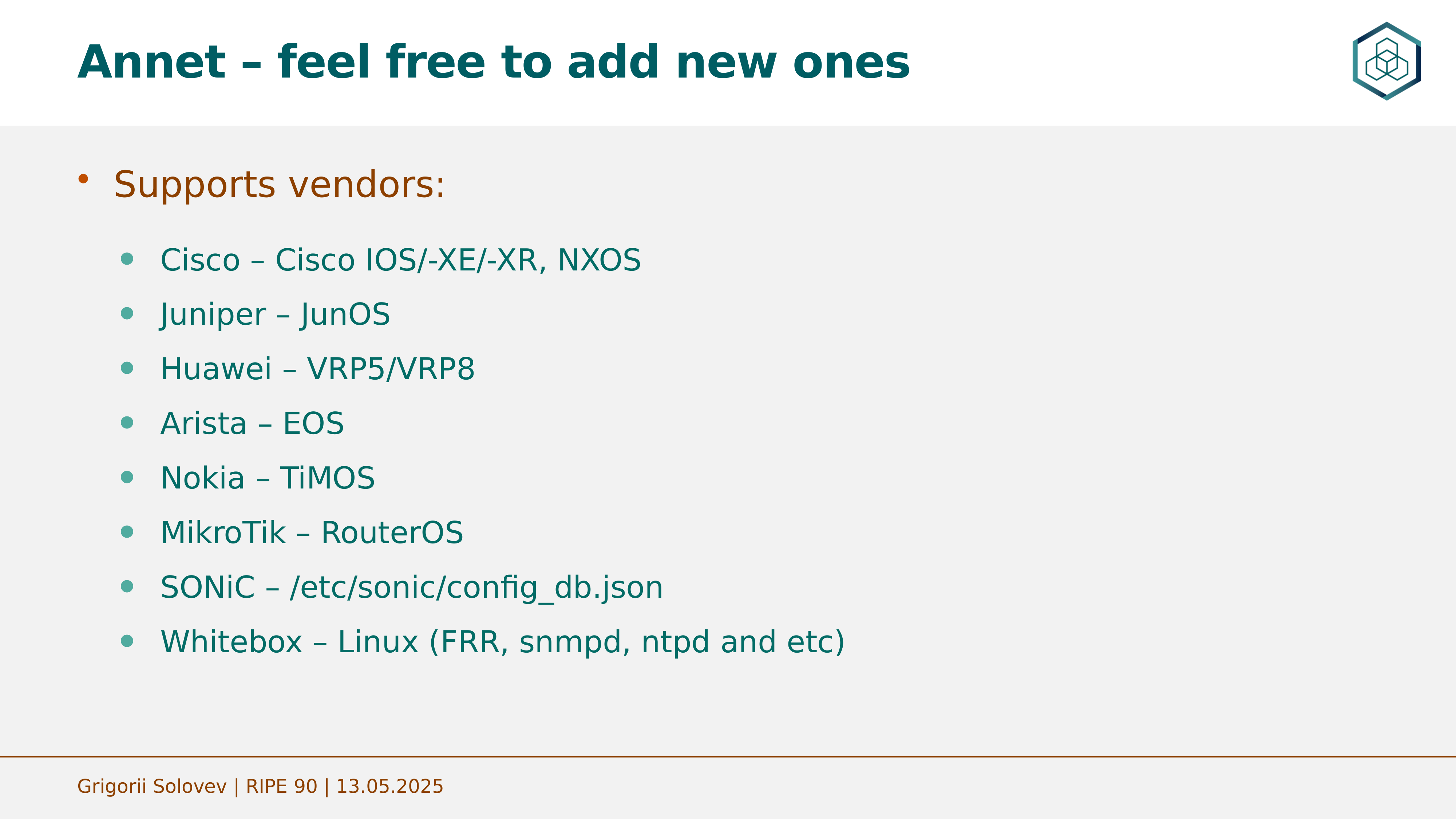

Annet – feel free to add new ones
Supports vendors:
Cisco – Cisco IOS/-XE/-XR, NXOS
Juniper – JunOS
Huawei – VRP5/VRP8
Arista – EOS
Nokia – TiMOS
MikroTik – RouterOS
SONiC – /etc/sonic/config_db.json
Whitebox – Linux (FRR, snmpd, ntpd and etc)

Grigorii Solovev | RIPE 90 | 13.05.2025